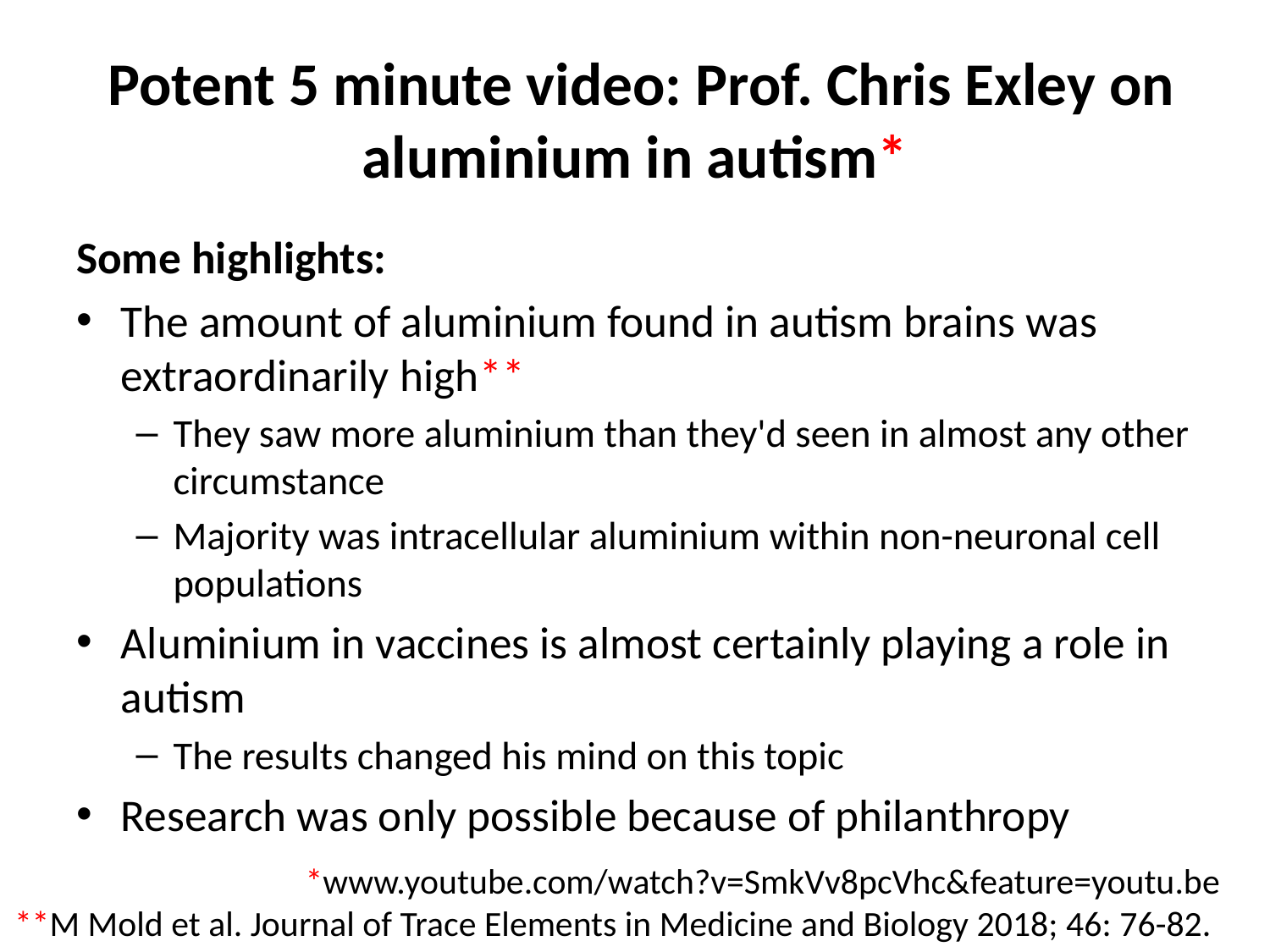

# Potent 5 minute video: Prof. Chris Exley on aluminium in autism*
Some highlights:
The amount of aluminium found in autism brains was extraordinarily high**
They saw more aluminium than they'd seen in almost any other circumstance
Majority was intracellular aluminium within non-neuronal cell populations
Aluminium in vaccines is almost certainly playing a role in autism
The results changed his mind on this topic
Research was only possible because of philanthropy

*www.youtube.com/watch?v=SmkVv8pcVhc&feature=youtu.be
**M Mold et al. Journal of Trace Elements in Medicine and Biology 2018; 46: 76-82.